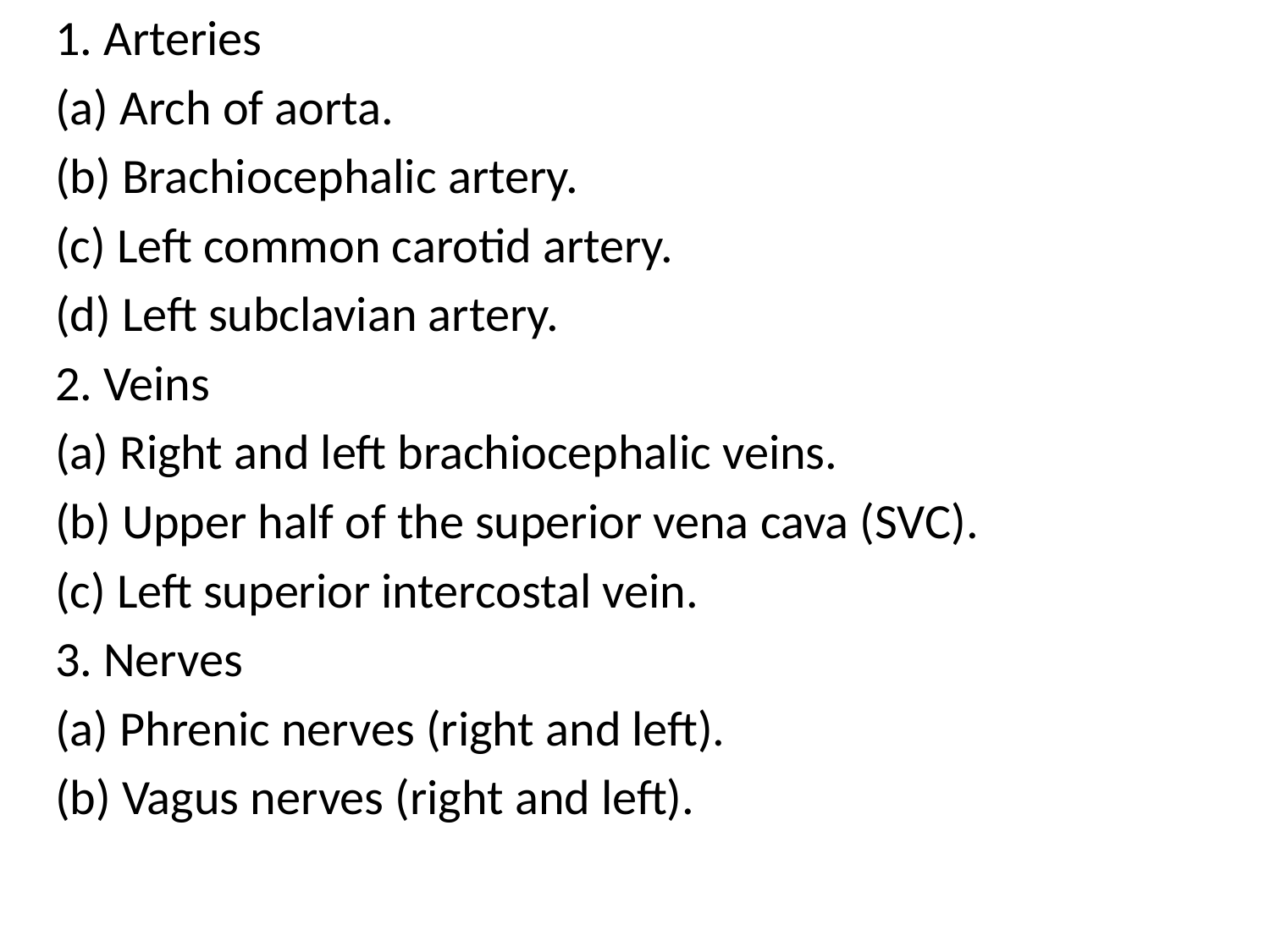

1. Arteries
(a) Arch of aorta.
(b) Brachiocephalic artery.
(c) Left common carotid artery.
(d) Left subclavian artery.
2. Veins
(a) Right and left brachiocephalic veins.
(b) Upper half of the superior vena cava (SVC).
(c) Left superior intercostal vein.
3. Nerves
(a) Phrenic nerves (right and left).
(b) Vagus nerves (right and left).